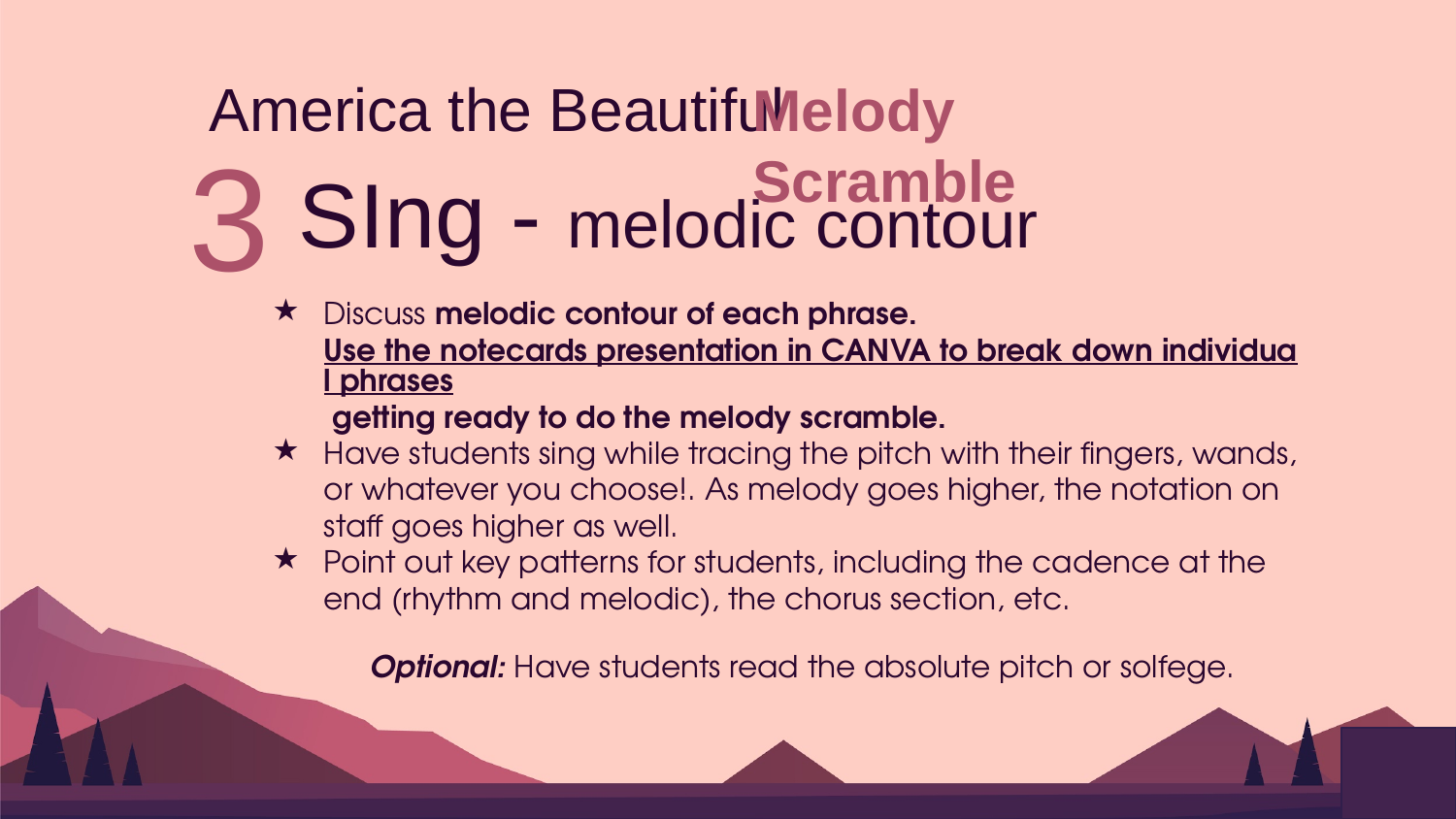

America the Beautiful
Melody Scramble

# SIng - melodic contour
3
Discuss melodic contour of each phrase. Use the notecards presentation in CANVA to break down individual phrases getting ready to do the melody scramble.
Have students sing while tracing the pitch with their fingers, wands, or whatever you choose!. As melody goes higher, the notation on staff goes higher as well.
Point out key patterns for students, including the cadence at the end (rhythm and melodic), the chorus section, etc.
              Optional: Have students read the absolute pitch or solfege.